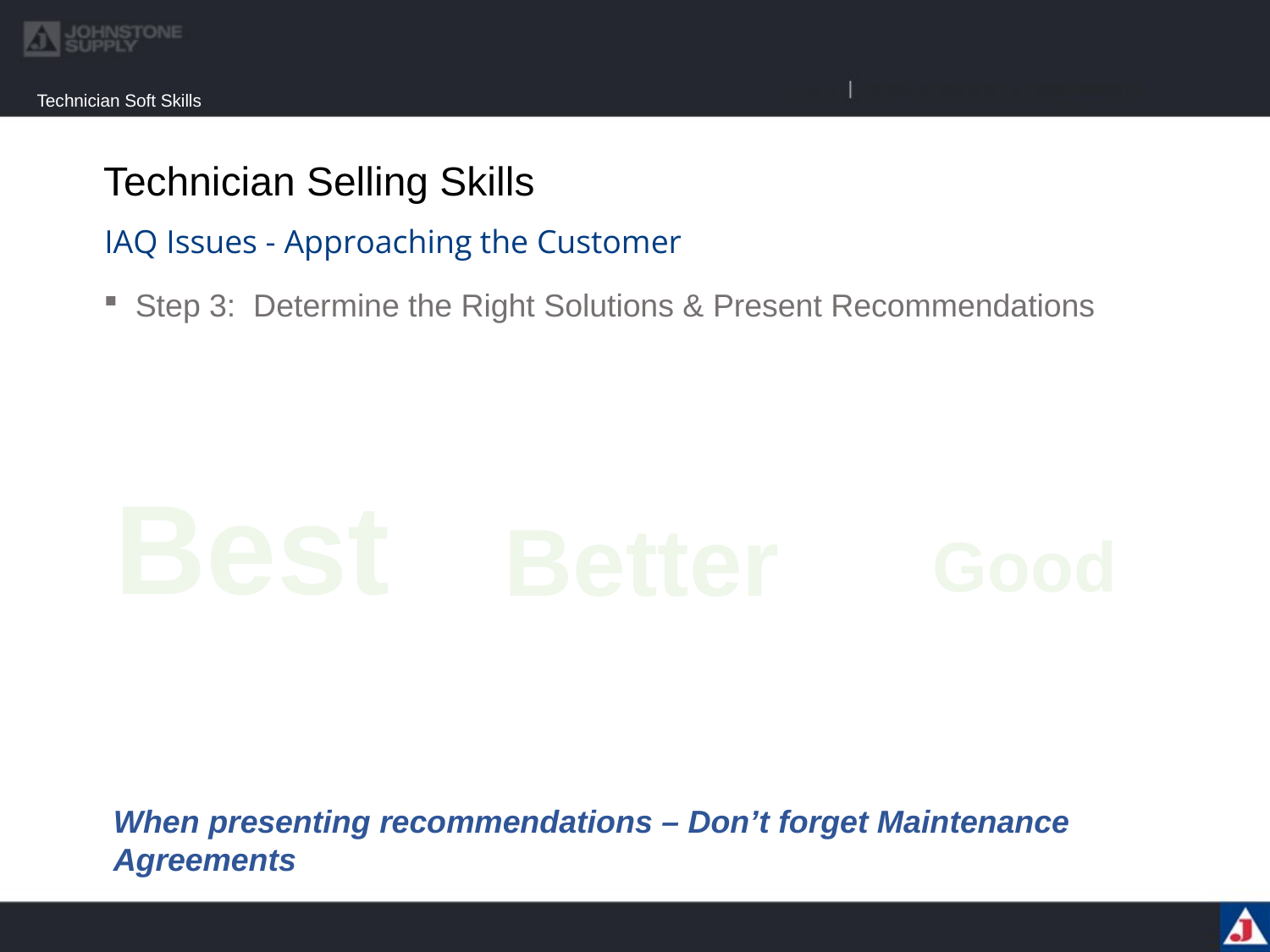

Technician Soft Skills
# Technician Selling Skills
IAQ Issues - Approaching the Customer

Step 3:  Determine the Right Solutions & Present Recommendations
Best
Better
Good
When presenting recommendations – Don’t forget Maintenance Agreements